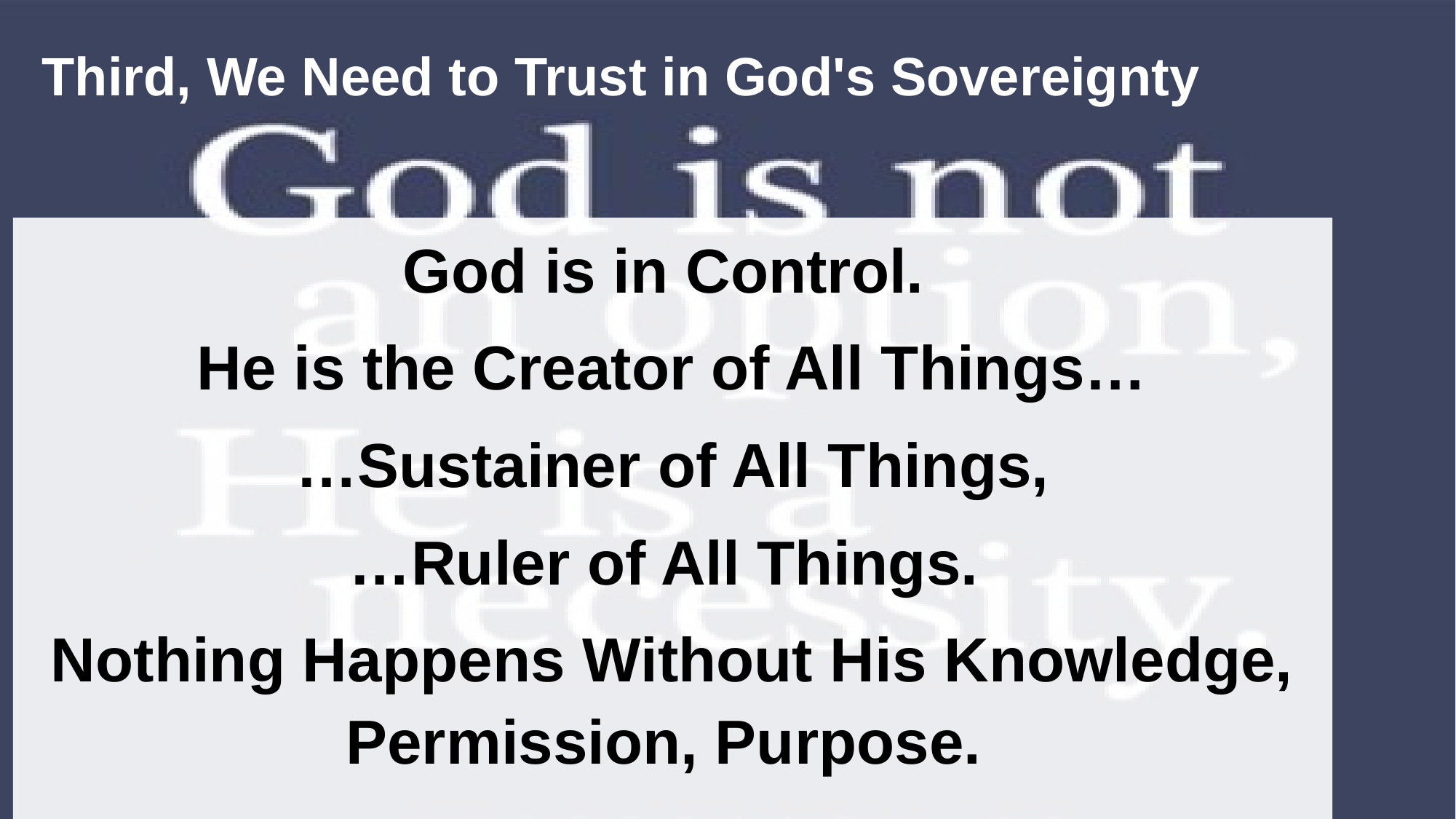

# Third, We Need to Trust in God's Sovereignty
God is in Control.
He is the Creator of All Things…
…Sustainer of All Things,
…Ruler of All Things.
Nothing Happens Without His Knowledge, Permission, Purpose.